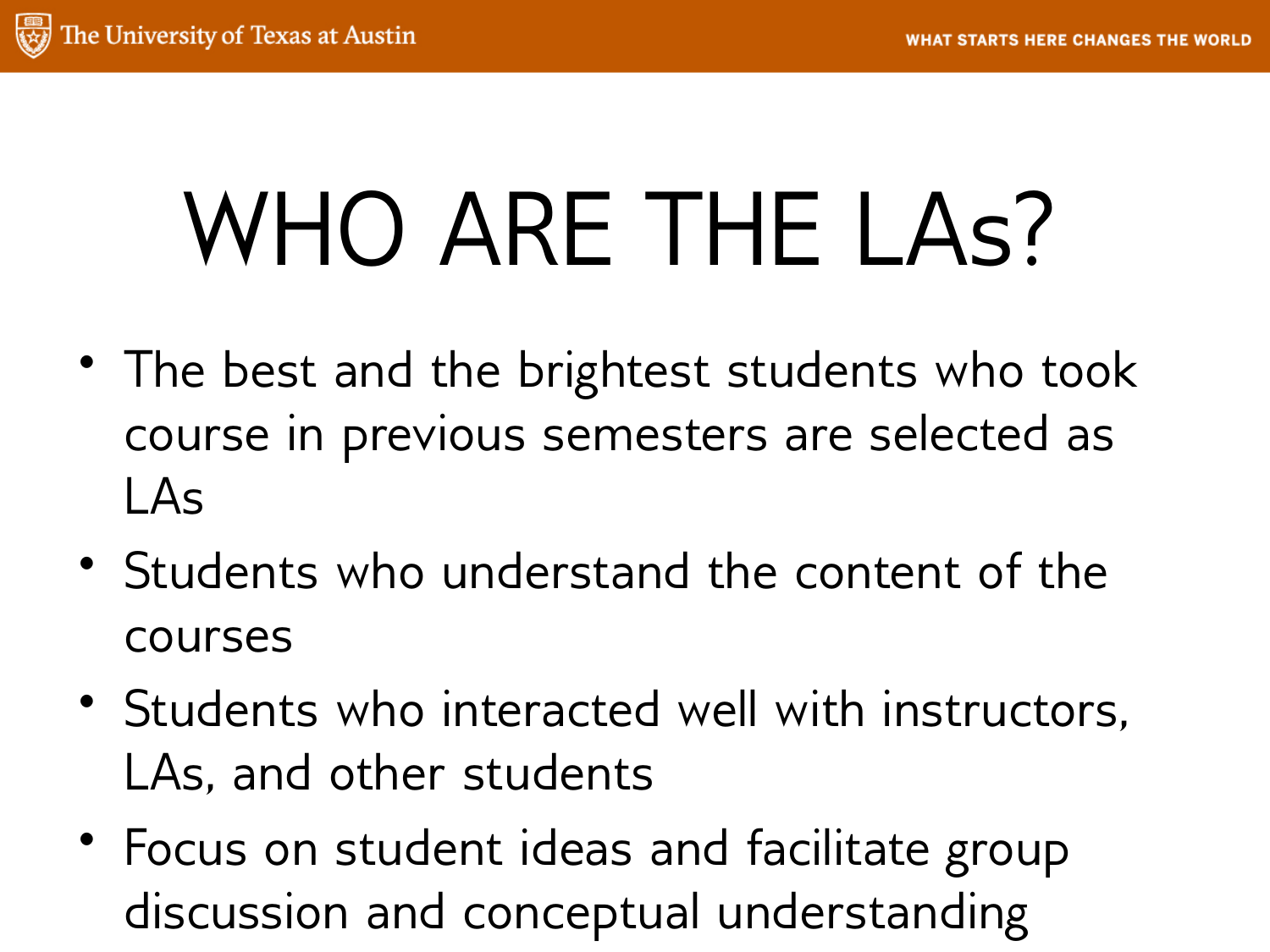

# WHO ARE THE LAs?
The best and the brightest students who took course in previous semesters are selected as LAs
Students who understand the content of the courses
Students who interacted well with instructors, LAs, and other students
Focus on student ideas and facilitate group discussion and conceptual understanding